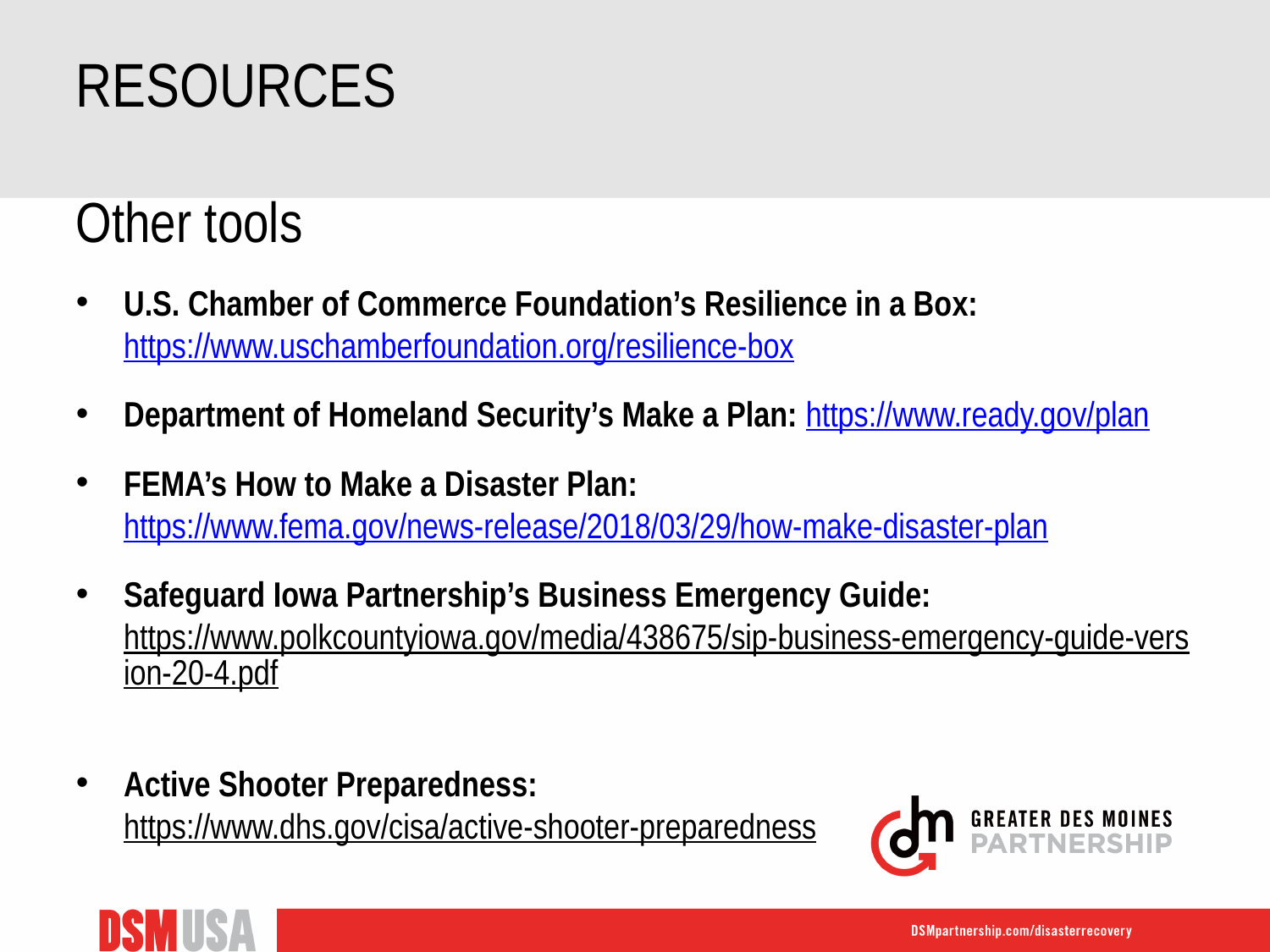

# Resources
Other tools

U.S. Chamber of Commerce Foundation’s Resilience in a Box: https://www.uschamberfoundation.org/resilience-box

Department of Homeland Security’s Make a Plan: https://www.ready.gov/plan

FEMA’s How to Make a Disaster Plan: https://www.fema.gov/news-release/2018/03/29/how-make-disaster-plan

Safeguard Iowa Partnership’s Business Emergency Guide: https://www.polkcountyiowa.gov/media/438675/sip-business-emergency-guide-version-20-4.pdf

Active Shooter Preparedness: https://www.dhs.gov/cisa/active-shooter-preparedness